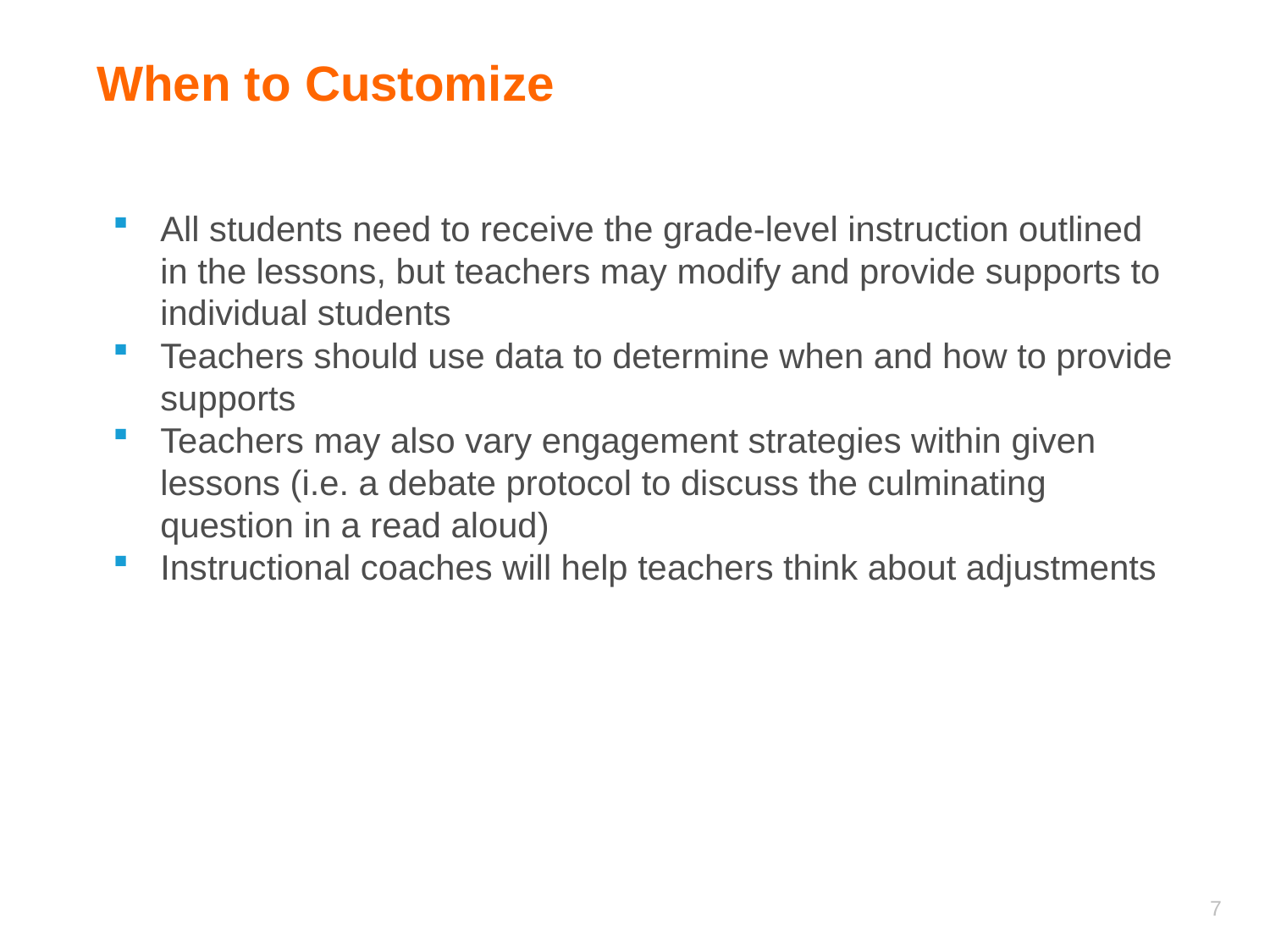

# When to Customize
All students need to receive the grade-level instruction outlined in the lessons, but teachers may modify and provide supports to individual students
Teachers should use data to determine when and how to provide supports
Teachers may also vary engagement strategies within given lessons (i.e. a debate protocol to discuss the culminating question in a read aloud)
Instructional coaches will help teachers think about adjustments